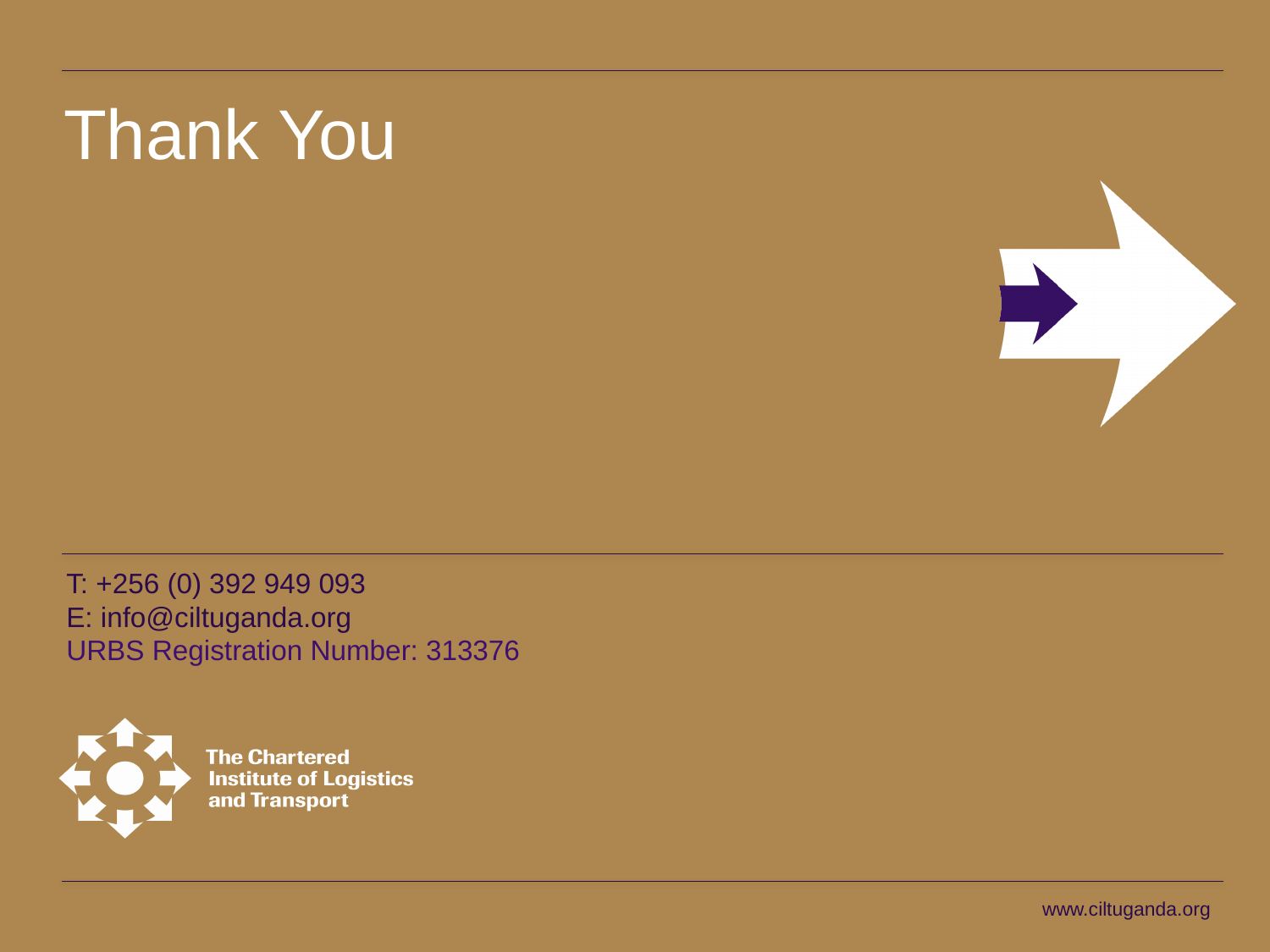

# Thank You
T: +256 (0) 392 949 093
E: info@ciltuganda.org
URBS Registration Number: 313376
26
www.ciltuganda.org